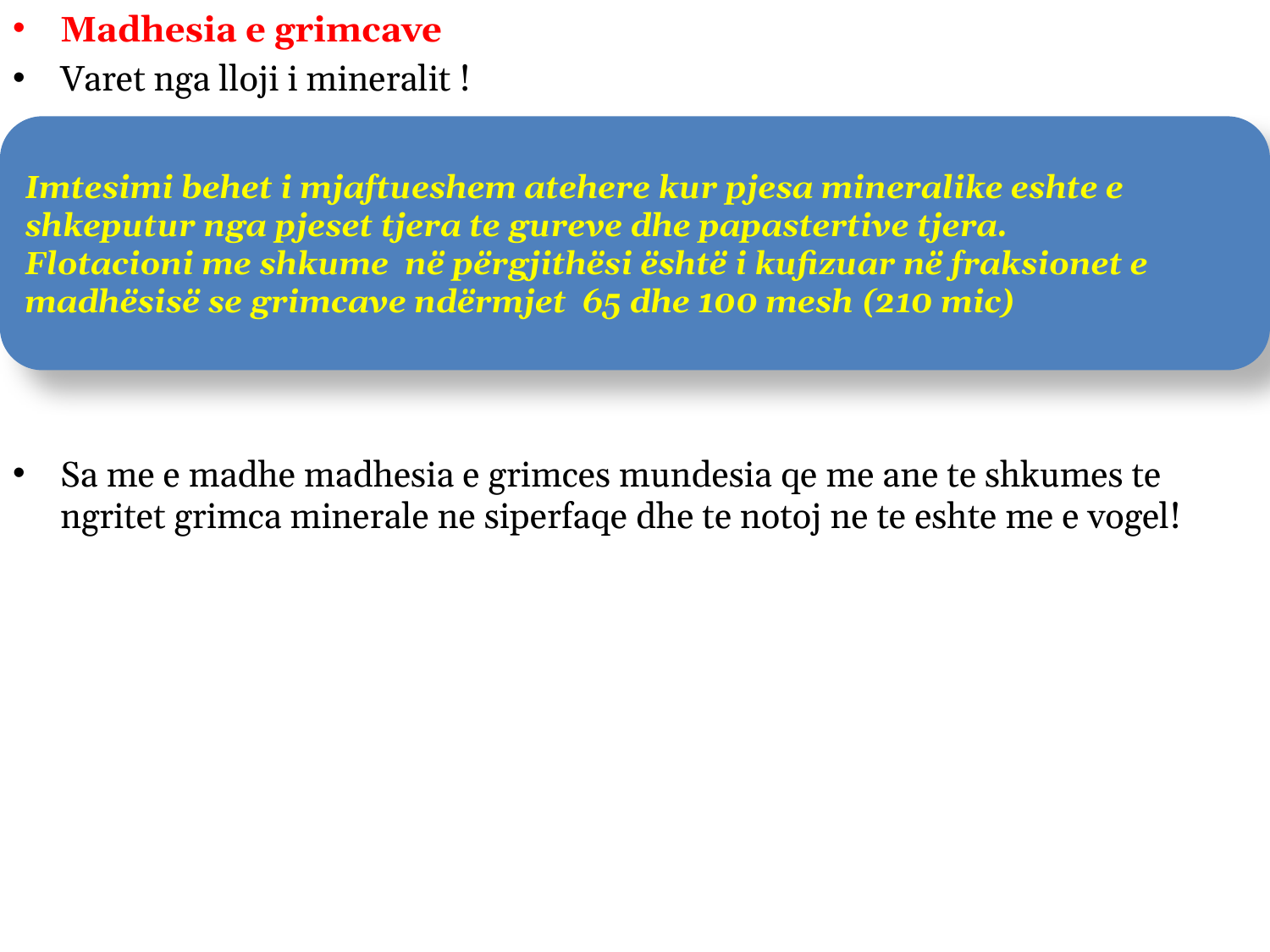

Madhesia e grimcave
Varet nga lloji i mineralit !

Sa me e madhe madhesia e grimces mundesia qe me ane te shkumes te ngritet grimca minerale ne siperfaqe dhe te notoj ne te eshte me e vogel!

Imtesimi behet i mjaftueshem atehere kur pjesa mineralike eshte e shkeputur nga pjeset tjera te gureve dhe papastertive tjera.
Flotacioni me shkume  në përgjithësi është i kufizuar në fraksionet e madhësisë se grimcave ndërmjet  65 dhe 100 mesh (210 mic)